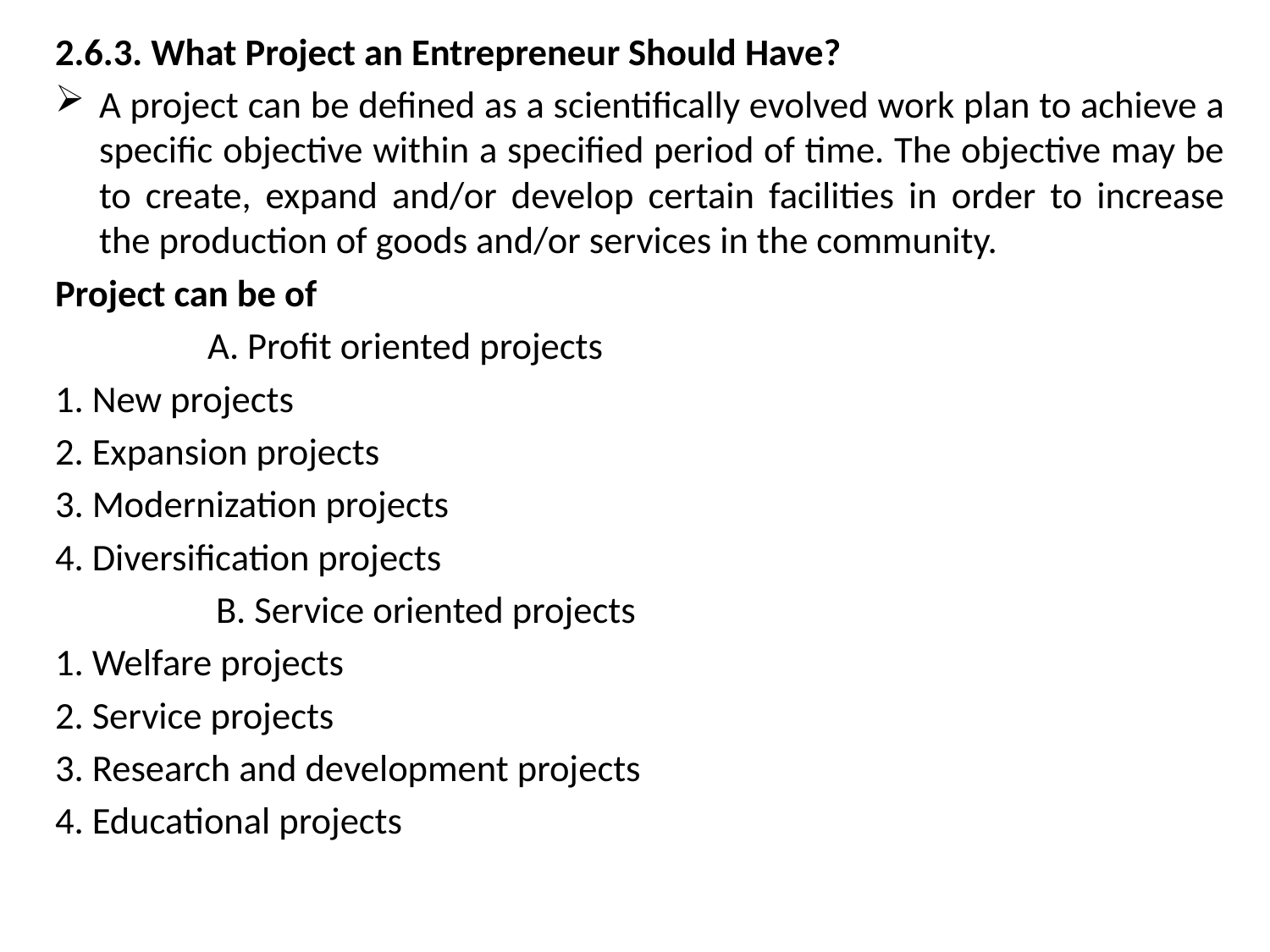

2.6.3. What Project an Entrepreneur Should Have?
A project can be defined as a scientifically evolved work plan to achieve a specific objective within a specified period of time. The objective may be to create, expand and/or develop certain facilities in order to increase the production of goods and/or services in the community.
Project can be of
                  A. Profit oriented projects
1. New projects
2. Expansion projects
3. Modernization projects
4. Diversification projects
                   B. Service oriented projects
1. Welfare projects
2. Service projects
3. Research and development projects
4. Educational projects